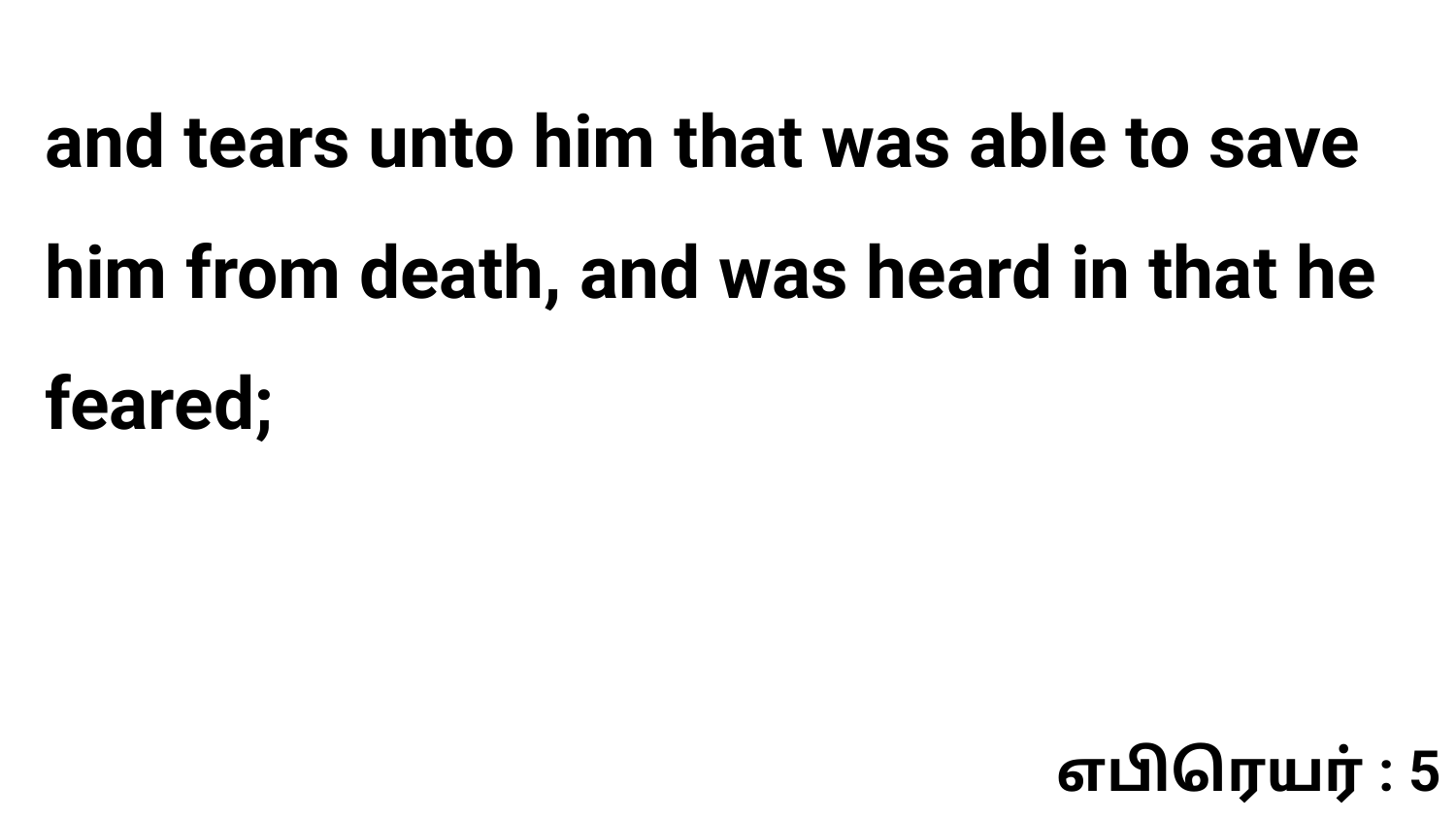

and tears unto him that was able to save him from death, and was heard in that he feared;
எபிரெயர் : 5